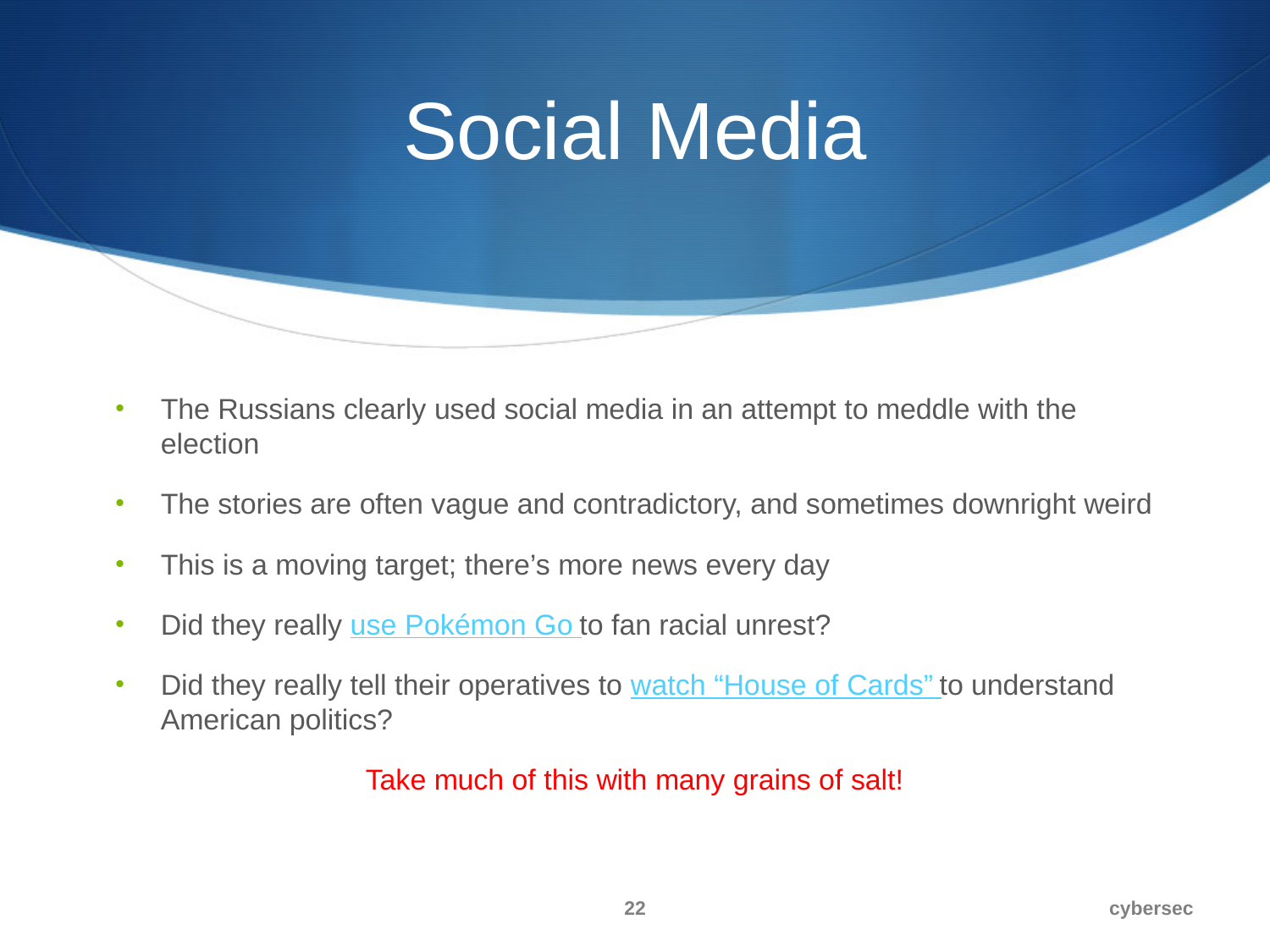

# Social Media
The Russians clearly used social media in an attempt to meddle with the election
The stories are often vague and contradictory, and sometimes downright weird
This is a moving target; there’s more news every day
Did they really use Pokémon Go to fan racial unrest?
Did they really tell their operatives to watch “House of Cards” to understand American politics?
Take much of this with many grains of salt!
22
cybersec